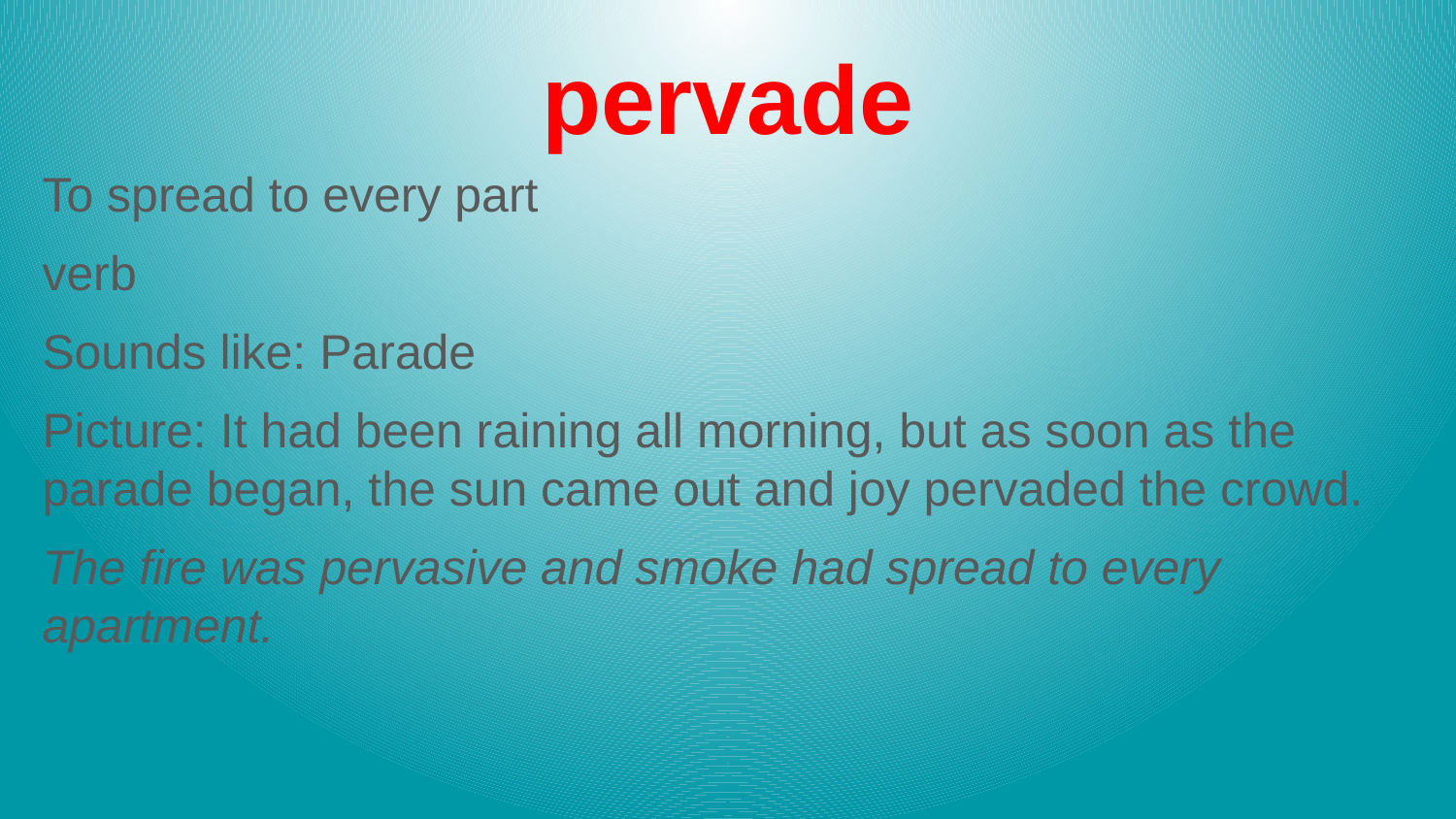

# pervade
To spread to every part
verb
Sounds like: Parade
Picture: It had been raining all morning, but as soon as the parade began, the sun came out and joy pervaded the crowd.
The fire was pervasive and smoke had spread to every apartment.